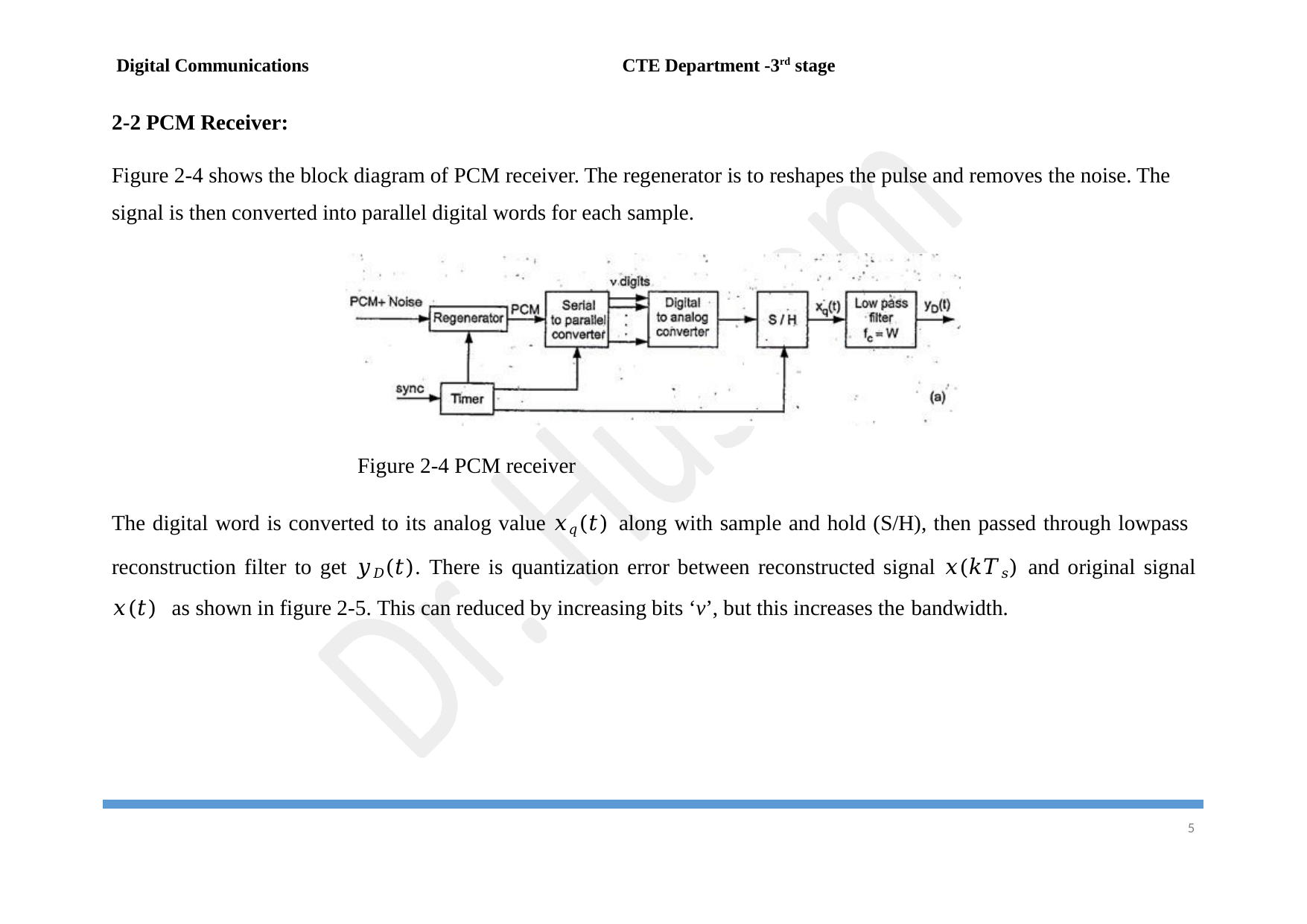

Digital Communications
CTE Department -3rd stage
2-2 PCM Receiver:
Figure 2-4 shows the block diagram of PCM receiver. The regenerator is to reshapes the pulse and removes the noise. The  signal is then converted into parallel digital words for each sample.

Figure 2-4 PCM receiver
The digital word is converted to its analog value 𝑥𝑞(𝑡) along with sample and hold (S/H), then passed through lowpass  reconstruction filter to get 𝑦𝐷(𝑡). There is quantization error between reconstructed signal 𝑥(𝑘𝑇𝑠) and original signal 𝑥(𝑡)  as shown in figure 2-5. This can reduced by increasing bits ‘v’, but this increases the bandwidth.

5